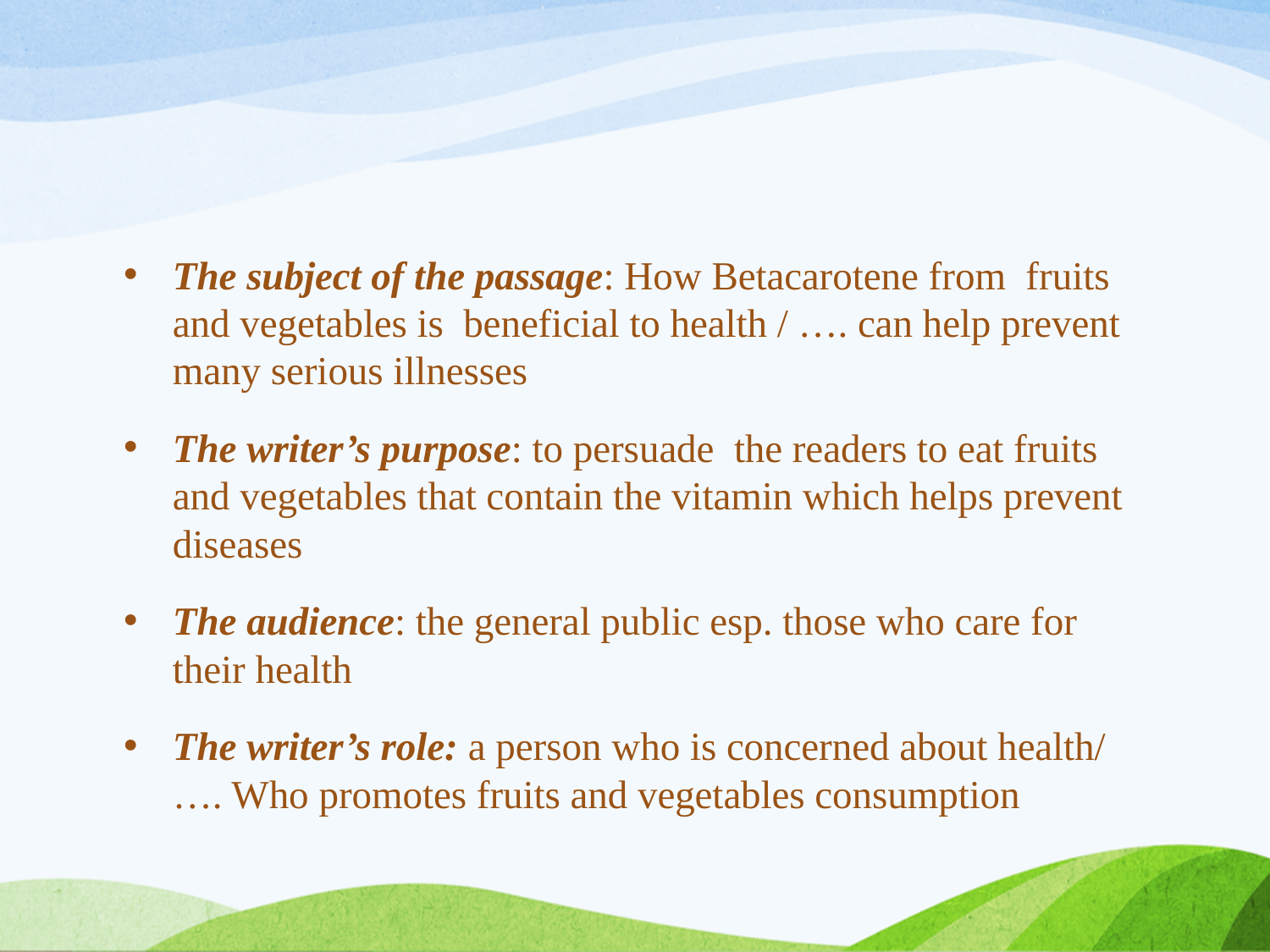

#
The subject of the passage: How Betacarotene from  fruits and vegetables is  beneficial to health / …. can help prevent many serious illnesses
The writer’s purpose: to persuade  the readers to eat fruits and vegetables that contain the vitamin which helps prevent diseases
The audience: the general public esp. those who care for their health
The writer’s role: a person who is concerned about health/ …. Who promotes fruits and vegetables consumption